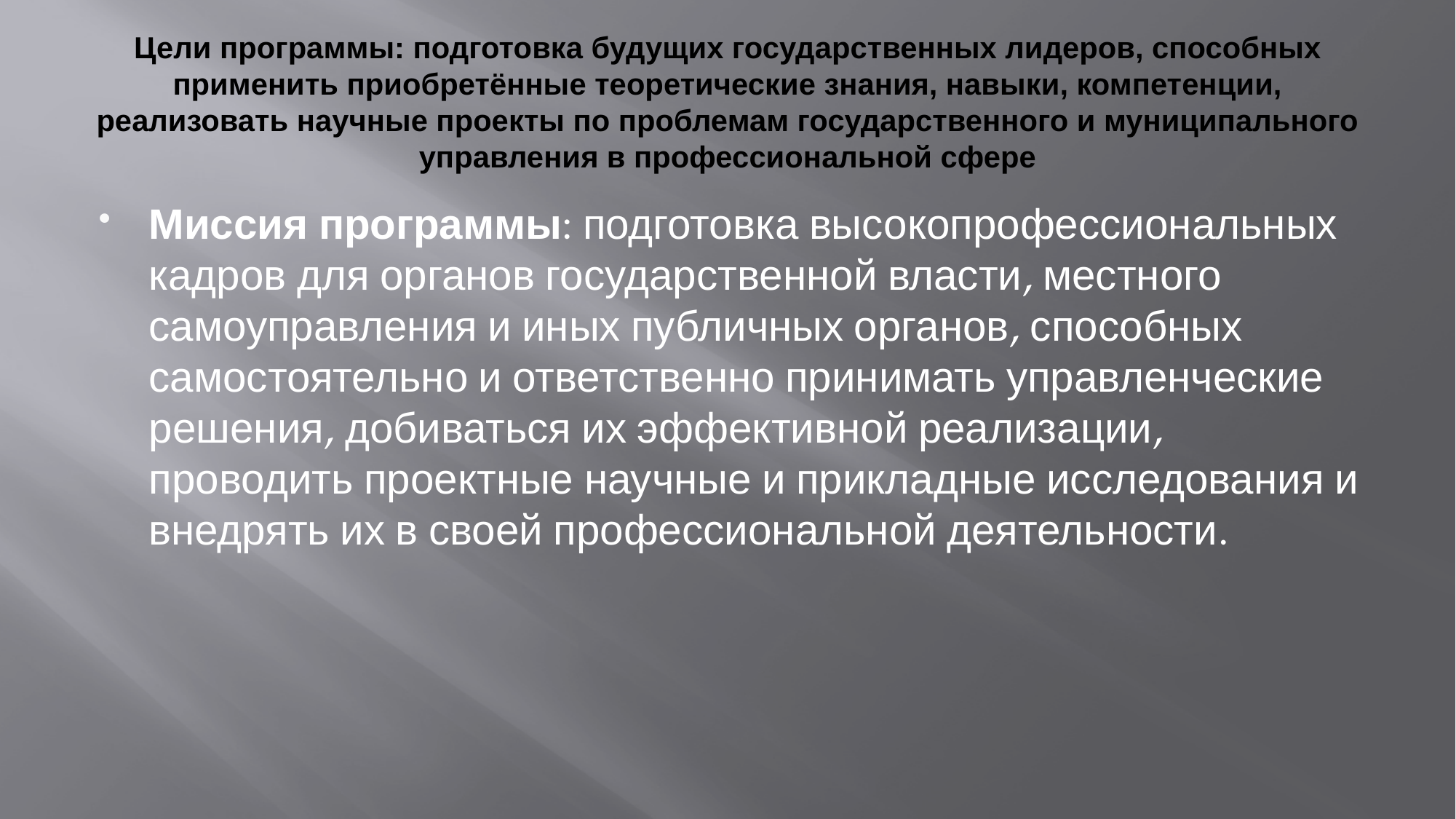

# Цели программы: подготовка будущих государственных лидеров, способных применить приобретённые теоретические знания, навыки, компетенции, реализовать научные проекты по проблемам государственного и муниципального управления в профессиональной сфере
Миссия программы: подготовка высокопрофессиональных кадров для органов государственной власти, местного самоуправления и иных публичных органов, способных самостоятельно и ответственно принимать управленческие решения, добиваться их эффективной реализации, проводить проектные научные и прикладные исследования и внедрять их в своей профессиональной деятельности.